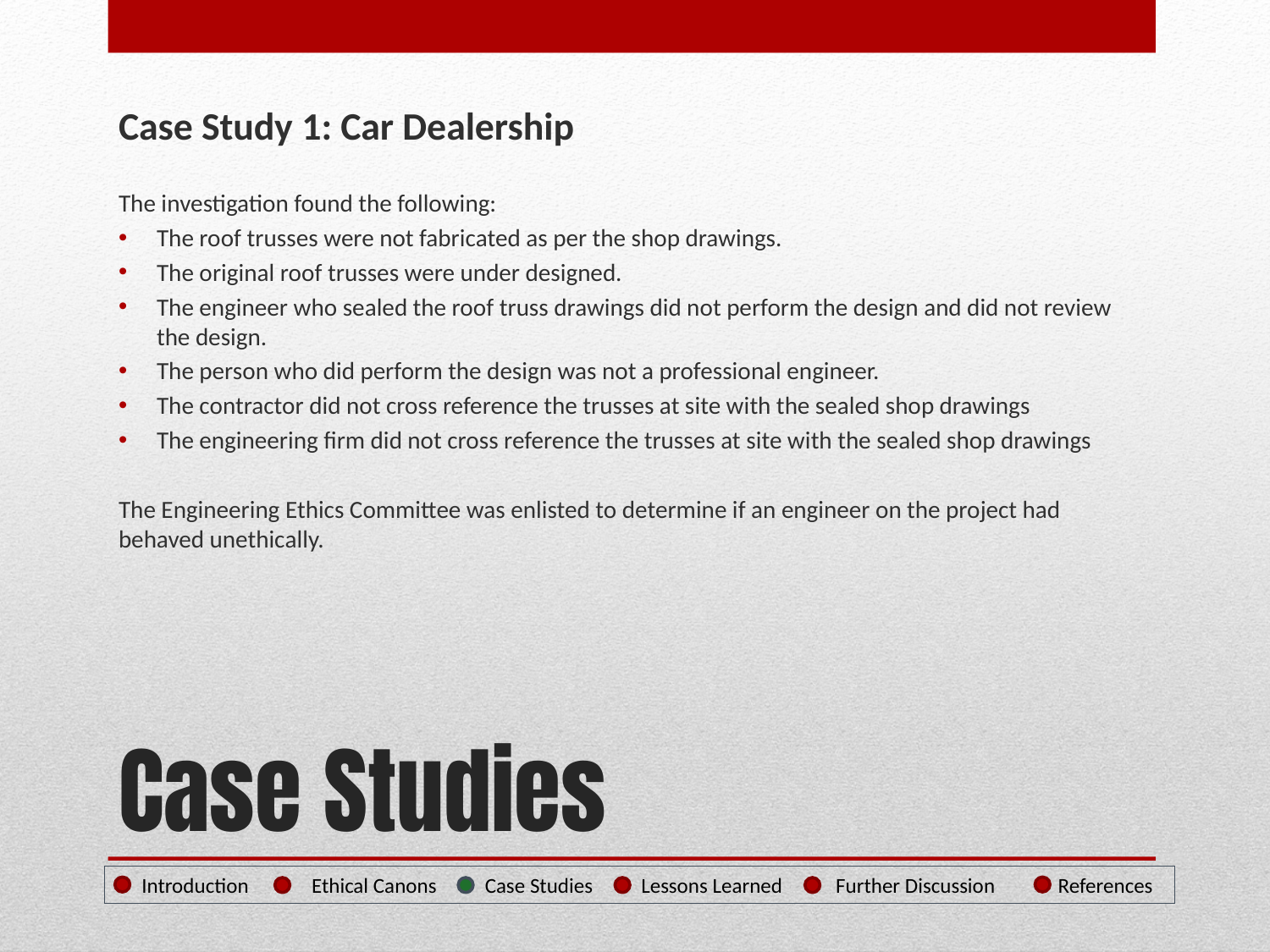

Case Study 1: Car Dealership

The investigation found the following:
The roof trusses were not fabricated as per the shop drawings.
The original roof trusses were under designed.
The engineer who sealed the roof truss drawings did not perform the design and did not review the design.
The person who did perform the design was not a professional engineer.
The contractor did not cross reference the trusses at site with the sealed shop drawings
The engineering firm did not cross reference the trusses at site with the sealed shop drawings

The Engineering Ethics Committee was enlisted to determine if an engineer on the project had behaved unethically.

# Case Studies
     Introduction             Ethical Canons          Case Studies          Lessons Learned           Further Discussion             References